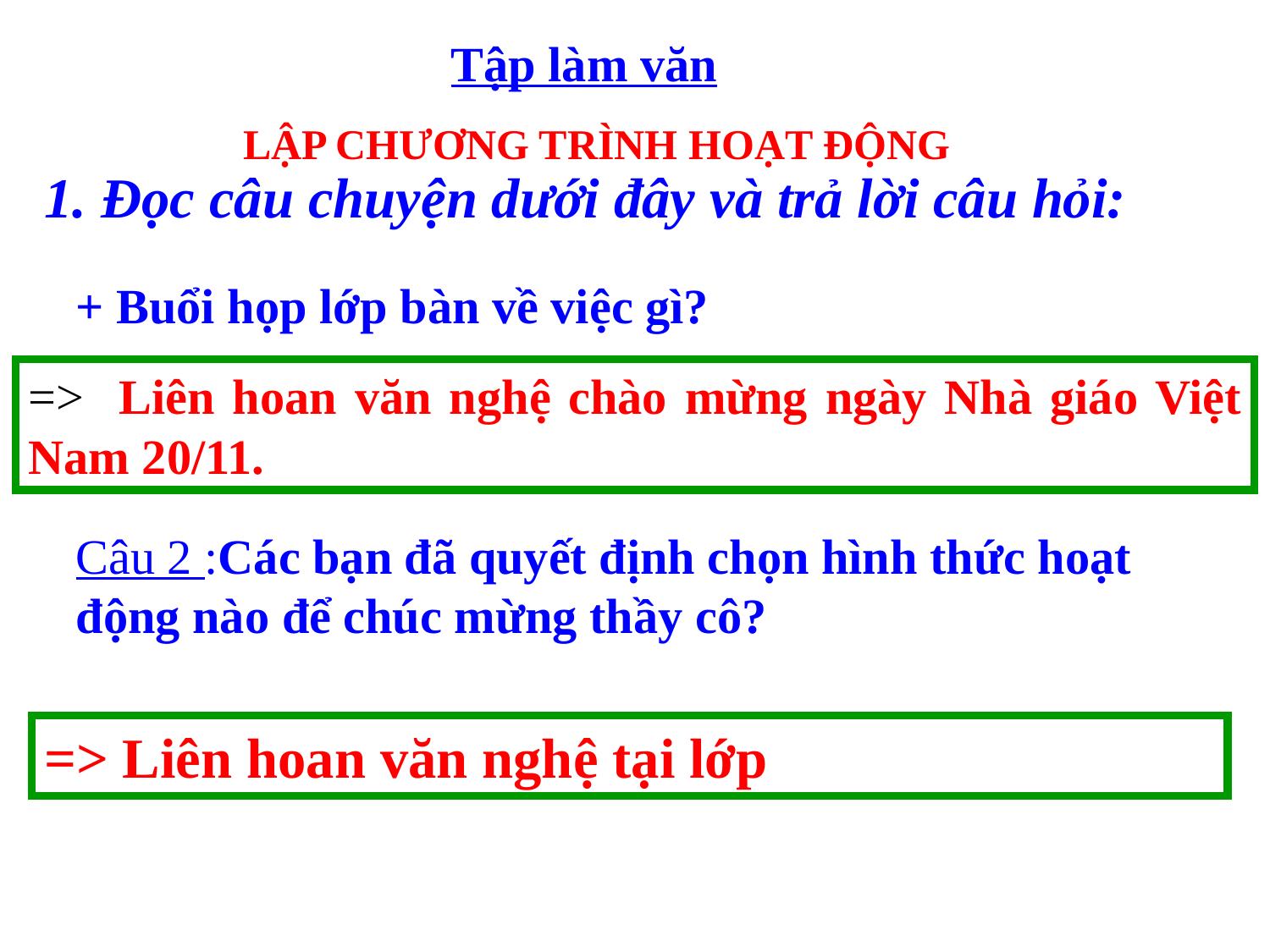

Tập làm văn
LẬP CHƯƠNG TRÌNH HOẠT ĐỘNG
1. Đọc câu chuyện dưới đây và trả lời câu hỏi:
+ Buổi họp lớp bàn về việc gì?

=>  Liên hoan văn nghệ chào mừng ngày Nhà giáo Việt Nam 20/11.
Câu 2 :Các bạn đã quyết định chọn hình thức hoạt động nào để chúc mừng thầy cô?
=> Liên hoan văn nghệ tại lớp